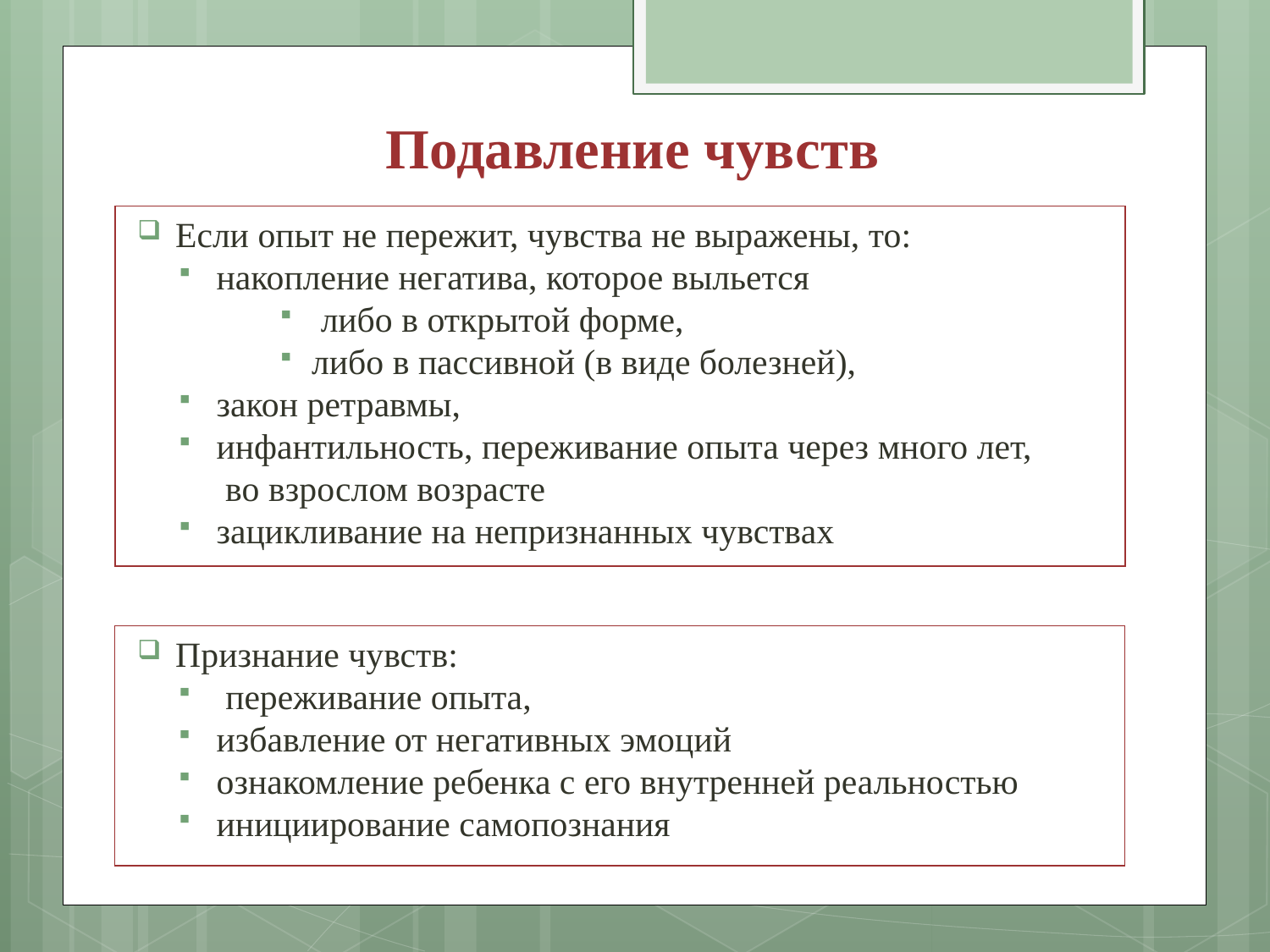

# Подавление чувств
Если опыт не пережит, чувства не выражены, то:
накопление негатива, которое выльется
 либо в открытой форме,
либо в пассивной (в виде болезней),
закон ретравмы,
инфантильность, переживание опыта через много лет,
 во взрослом возрасте
зацикливание на непризнанных чувствах
Признание чувств:
 переживание опыта,
избавление от негативных эмоций
ознакомление ребенка с его внутренней реальностью
инициирование самопознания